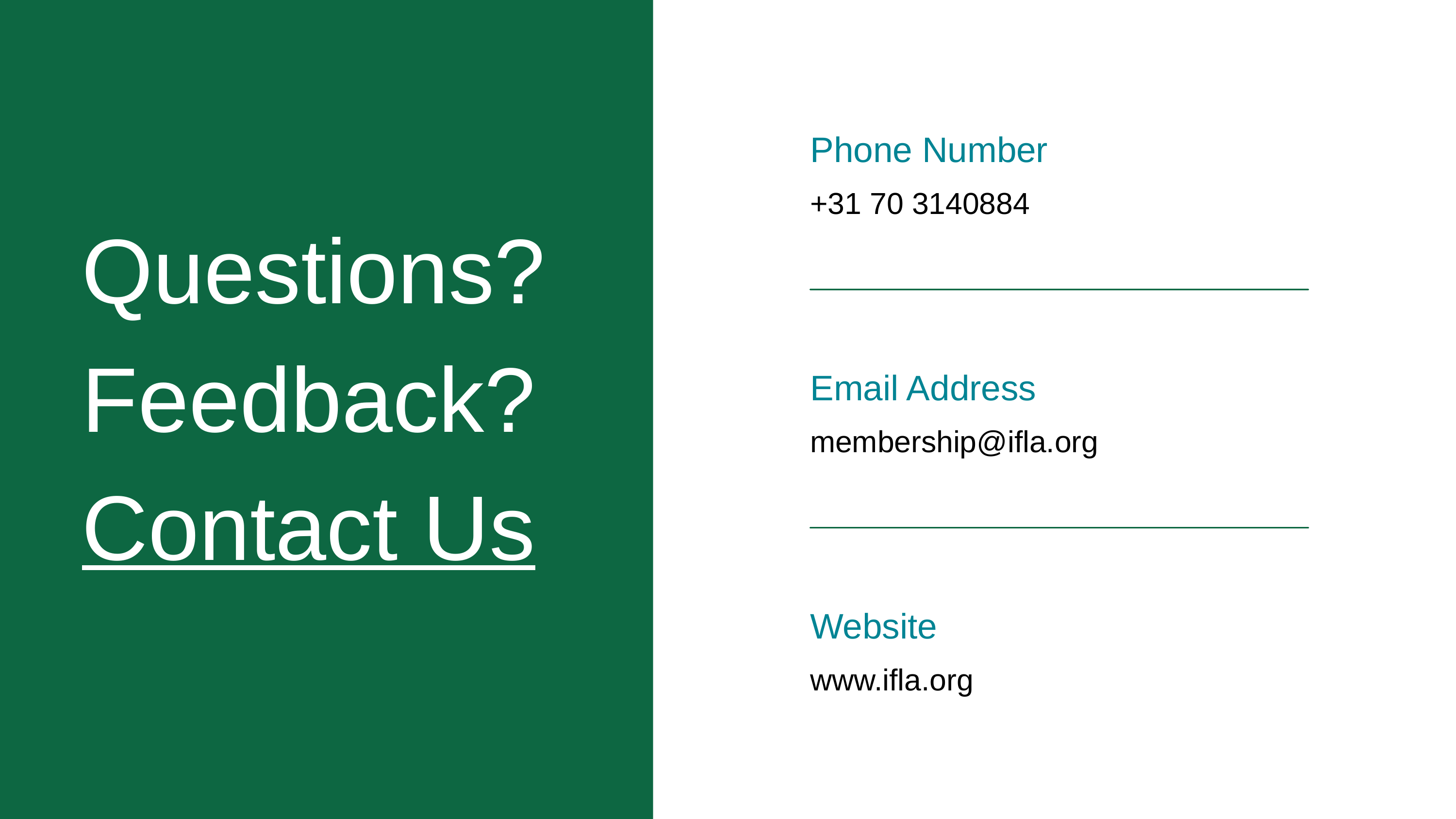

Phone Number
+31 70 3140884
Questions?
Feedback?
Contact Us

Email Address
membership@ifla.org

Website
www.ifla.org